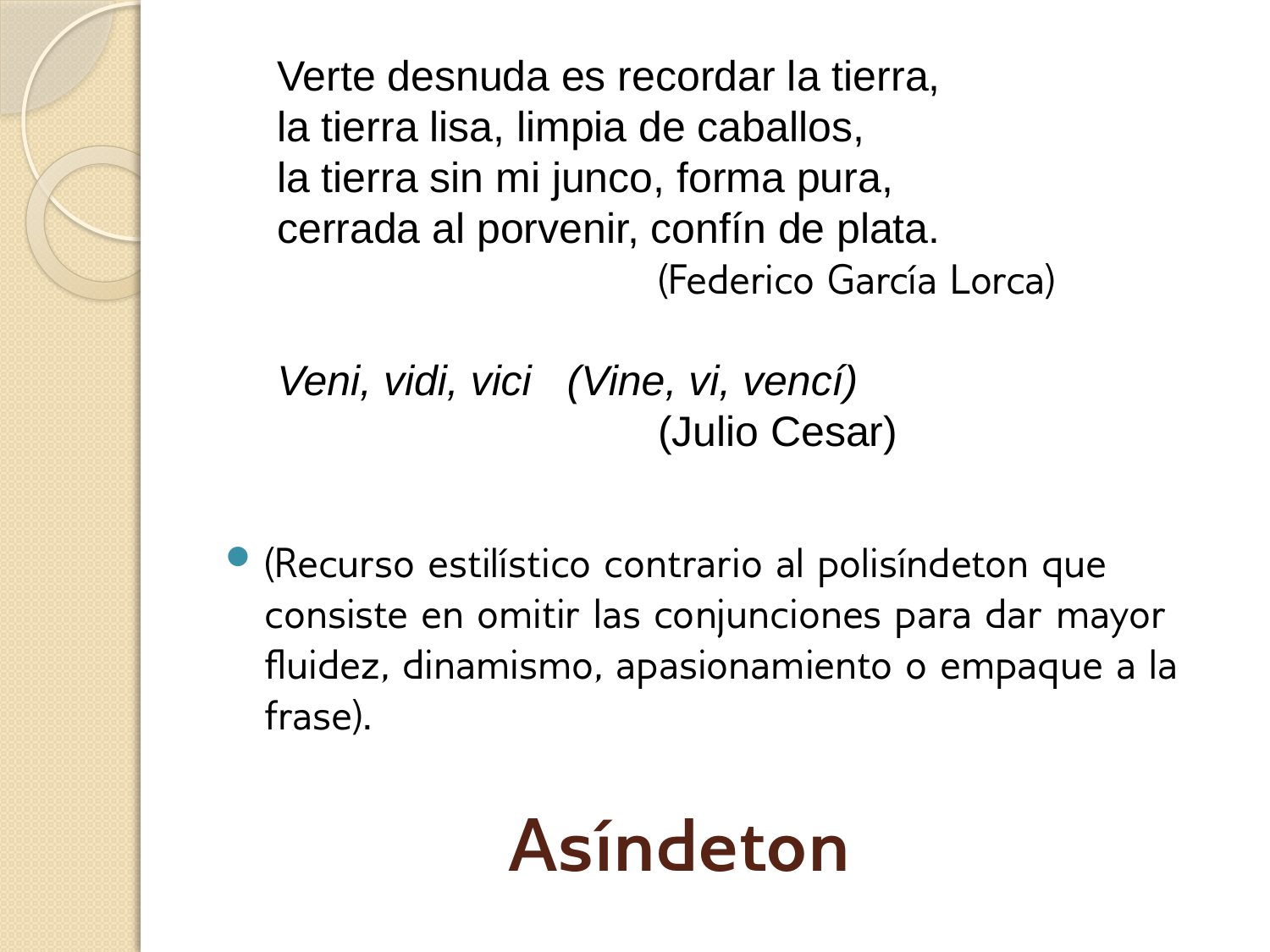

Verte desnuda es recordar la tierra,
la tierra lisa, limpia de caballos,
la tierra sin mi junco, forma pura,
cerrada al porvenir, confín de plata.
			(Federico García Lorca)

Veni, vidi, vici   (Vine, vi, vencí)
			(Julio Cesar)
(Recurso estilístico contrario al polisíndeton que consiste en omitir las conjunciones para dar mayor fluidez, dinamismo, apasionamiento o empaque a la frase).
# Asíndeton